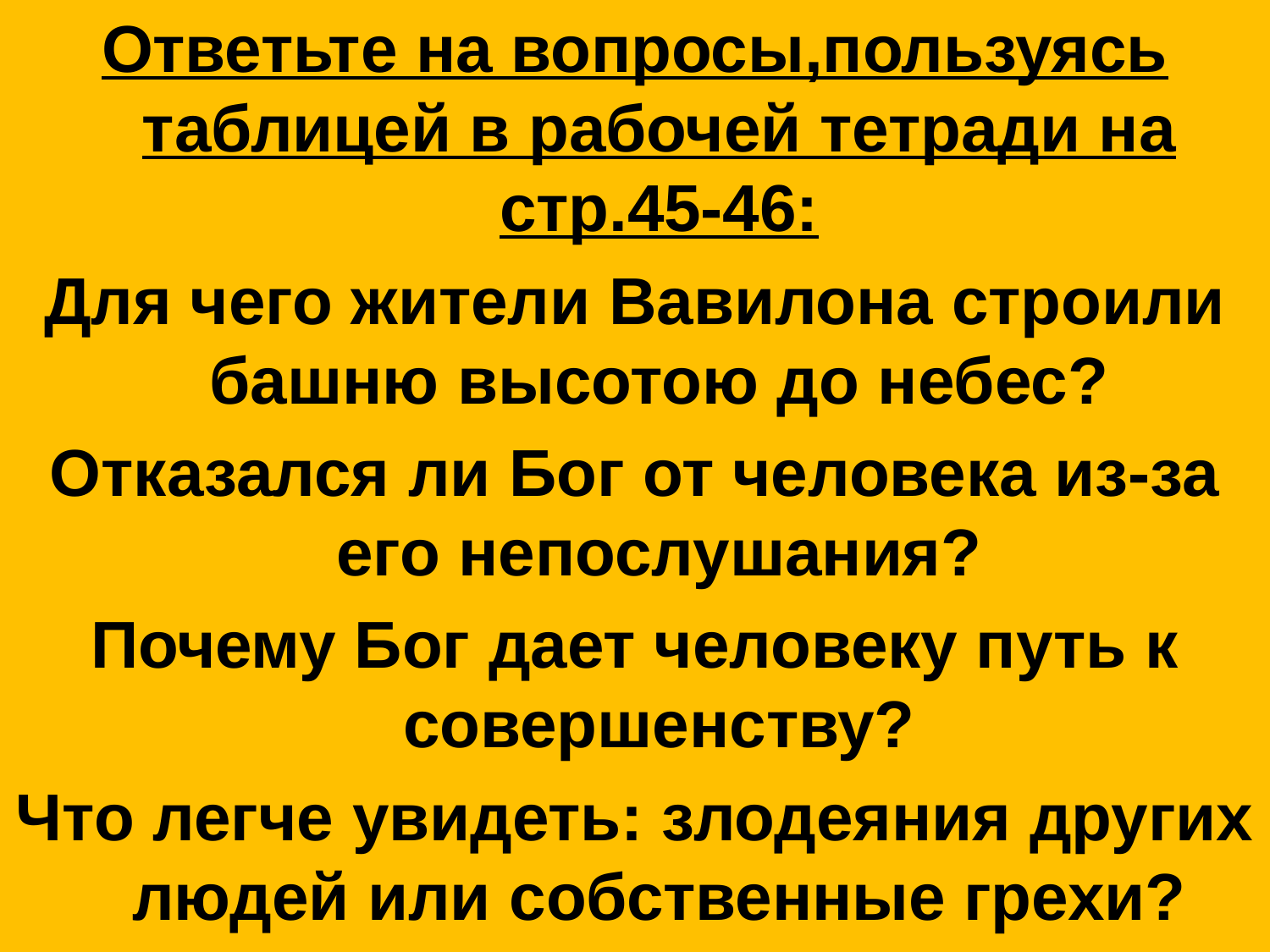

Ответьте на вопросы,пользуясь таблицей в рабочей тетради на стр.45-46:
Для чего жители Вавилона строили башню высотою до небес?
Отказался ли Бог от человека из-за его непослушания?
Почему Бог дает человеку путь к совершенству?
Что легче увидеть: злодеяния других людей или собственные грехи?

#